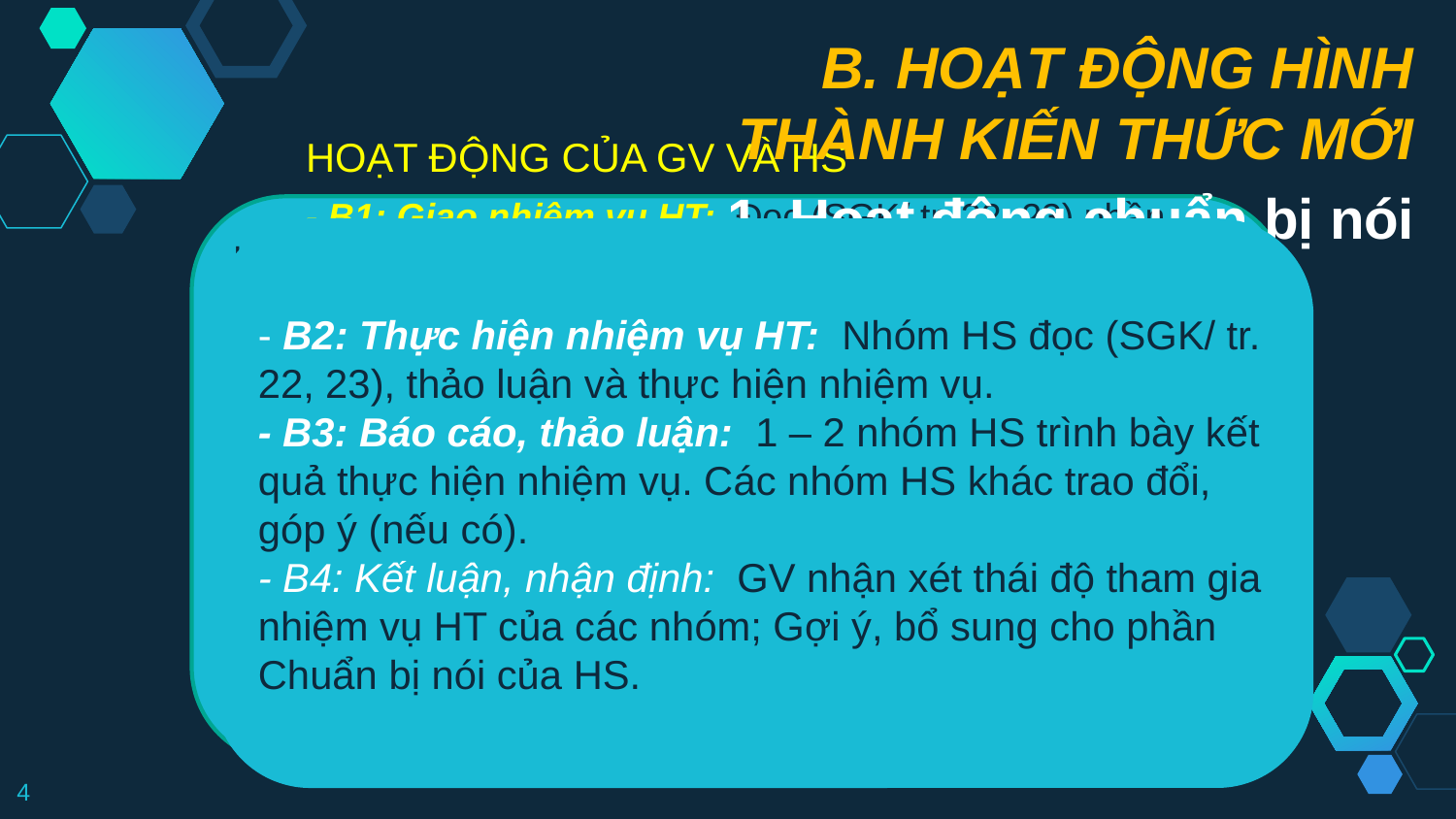

B. HOẠT ĐỘNG HÌNH THÀNH KIẾN THỨC MỚI
1. Hoạt động chuẩn bị nói
HOẠT ĐỘNG CỦA GV VÀ HS
- B1: Giao nhiệm vụ HT:  Đọc (SGK/ tr. 22, 23) phần hướng dẫn Chuẩn bị nói, sau đó, đọc lại bài viết đã chuẩn bị ở nhà để thực hiện những yêu cầu sau:
– Đề tài nói của bạn là gì?
– Mục đích nói của bạn là gì?
– Người nghe của bạn là ai? Họ mong đợi điều gì ở bài nói của bạn?
– Bạn sẽ nói ở đâu, trong thời gian bao lâu? Có sự hỗ trợ của một số phương tiện trình bày không?
– Dựa theo phần hướng dẫn tìm ý (SGK/ tr. 22), xác định những ý cần cho bài nói.
+ Dựa trên phiếu giới thiệu, đánh giá nội dung, nghệ thuật của một tác phẩm văn học (SGK/ tr. 23), lập dàn ý cho bài nói.

- B2: Thực hiện nhiệm vụ HT:  Nhóm HS đọc (SGK/ tr. 22, 23), thảo luận và thực hiện nhiệm vụ.
- B3: Báo cáo, thảo luận:  1 – 2 nhóm HS trình bày kết quả thực hiện nhiệm vụ. Các nhóm HS khác trao đổi, góp ý (nếu có).
- B4: Kết luận, nhận định:  GV nhận xét thái độ tham gia nhiệm vụ HT của các nhóm; Gợi ý, bổ sung cho phần Chuẩn bị nói của HS.
4